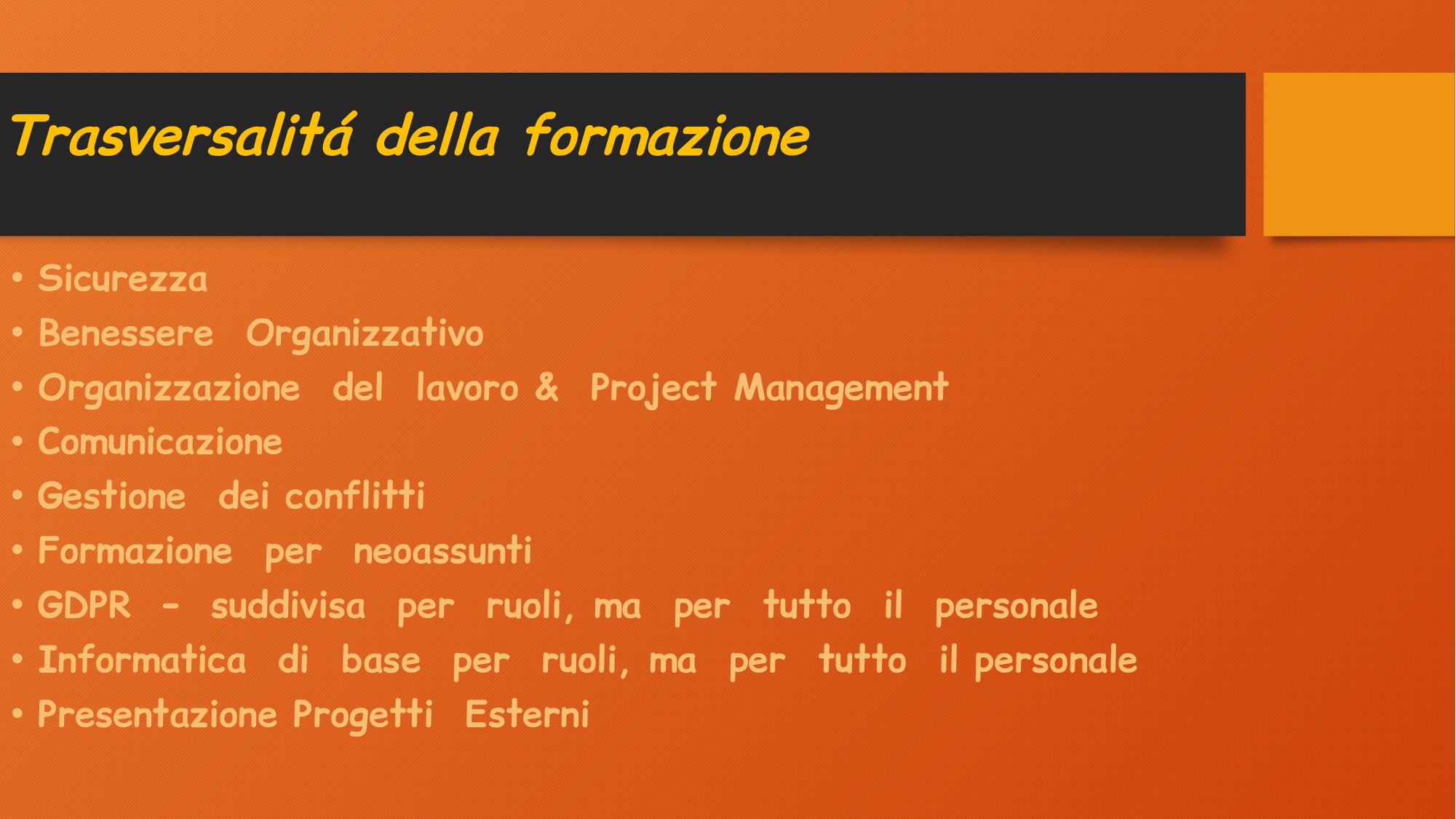

# Trasversalitá della formazione
Sicurezza
Benessere  Organizzativo
Organizzazione  del  lavoro &  Project Management
Comunicazione
Gestione  dei conflitti
Formazione  per  neoassunti
GDPR  –  suddivisa  per  ruoli, ma  per  tutto  il  personale
Informatica  di  base  per  ruoli, ma  per  tutto  il personale
Presentazione Progetti  Esterni